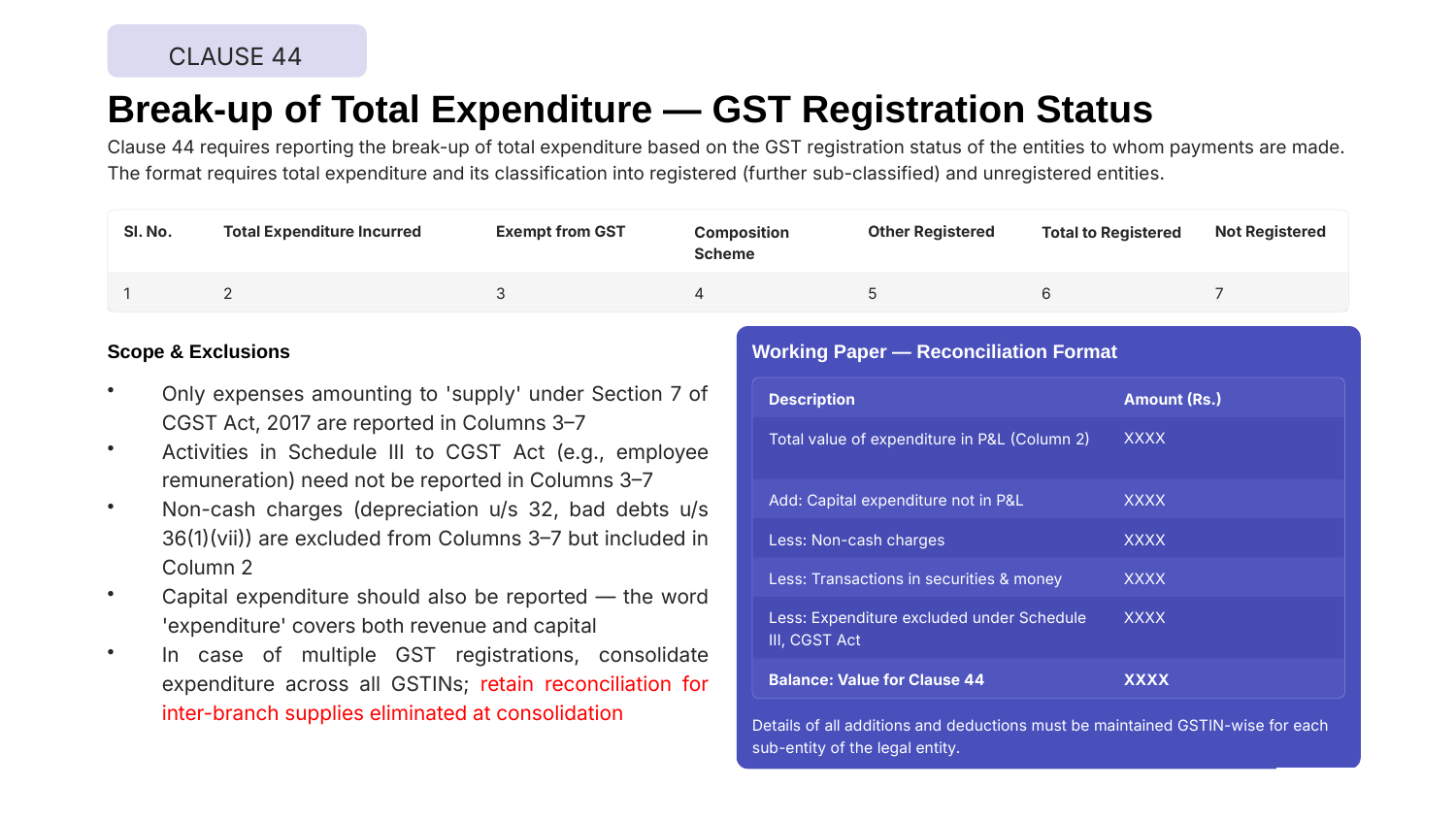

CLAUSE 44
Break-up of Total Expenditure — GST Registration Status
Clause 44 requires reporting the break-up of total expenditure based on the GST registration status of the entities to whom payments are made. The format requires total expenditure and its classification into registered (further sub-classified) and unregistered entities.

Sl. No.
Total Expenditure Incurred
Exempt from GST
Composition Scheme
Other Registered
Total to Registered
Not Registered

1
2
3
4
5
6
7

Scope & Exclusions
Working Paper — Reconciliation Format
Only expenses amounting to 'supply' under Section 7 of CGST Act, 2017 are reported in Columns 3–7
Activities in Schedule III to CGST Act (e.g., employee remuneration) need not be reported in Columns 3–7
Non-cash charges (depreciation u/s 32, bad debts u/s 36(1)(vii)) are excluded from Columns 3–7 but included in Column 2
Capital expenditure should also be reported — the word 'expenditure' covers both revenue and capital
In case of multiple GST registrations, consolidate expenditure across all GSTINs; retain reconciliation for inter-branch supplies eliminated at consolidation

Description
Amount (Rs.)

Total value of expenditure in P&L (Column 2)
XXXX

Add: Capital expenditure not in P&L
XXXX

Less: Non-cash charges
XXXX

Less: Transactions in securities & money
XXXX

Less: Expenditure excluded under Schedule III, CGST Act
XXXX

Balance: Value for Clause 44
XXXX
Details of all additions and deductions must be maintained GSTIN-wise for each sub-entity of the legal entity.